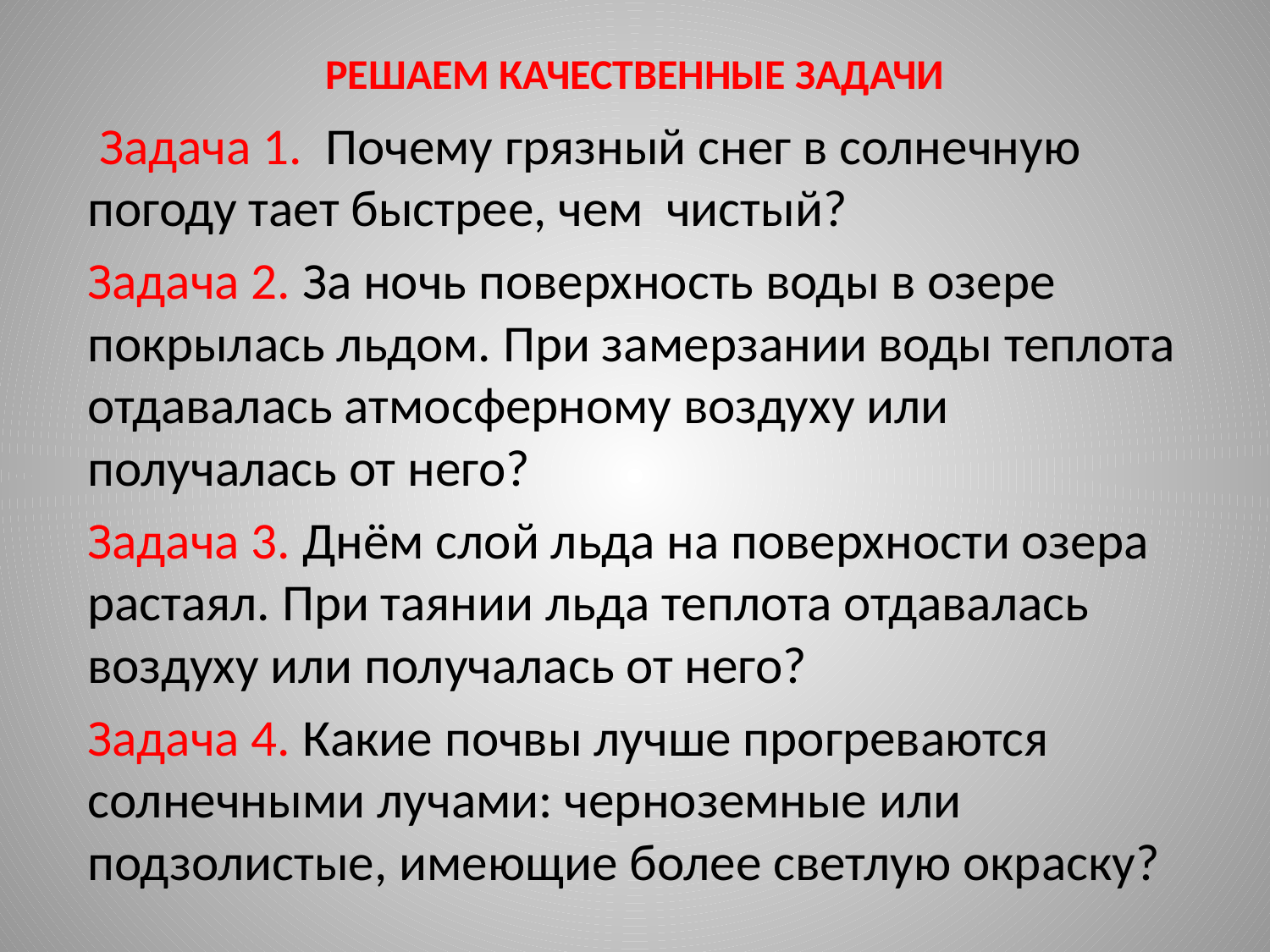

# РЕШАЕМ КАЧЕСТВЕННЫЕ ЗАДАЧИ
 Задача 1.  Почему грязный снег в солнечную погоду тает быстрее, чем  чистый?
Задача 2. За ночь поверхность воды в озере покрылась льдом. При замерзании воды теплота отдавалась атмосферному воздуху или получалась от него?
Задача 3. Днём слой льда на поверхности озера растаял. При таянии льда теплота отдавалась воздуху или получалась от него?
Задача 4. Какие почвы лучше прогреваются солнечными лучами: черноземные или подзолистые, имеющие более светлую окраску?